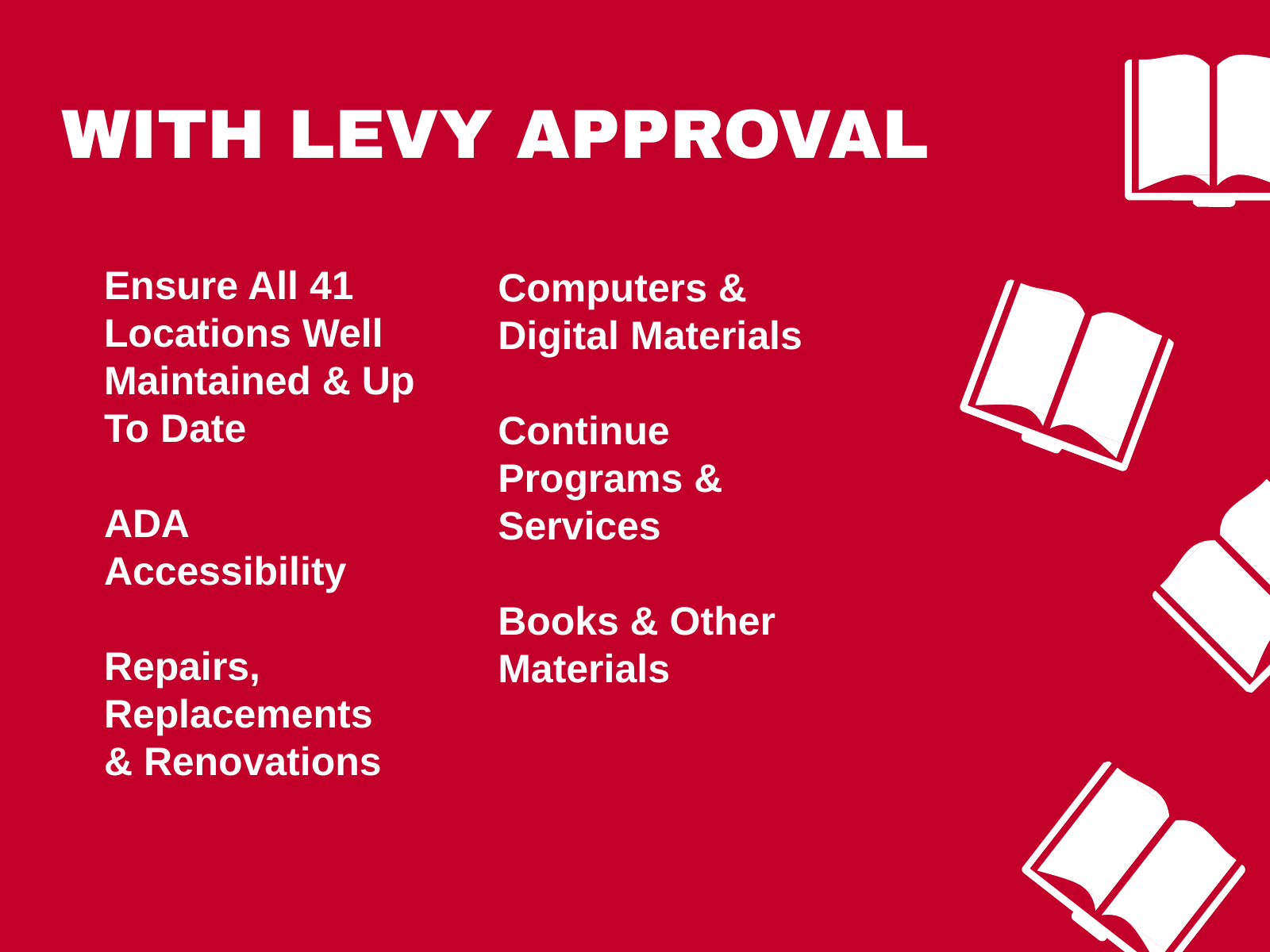

WITH LEVY APPROVAL
Ensure All 41 Locations Well Maintained & Up To Date

ADA Accessibility

Repairs, Replacements
& Renovations

Computers & Digital Materials

Continue Programs & Services

Books & Other Materials